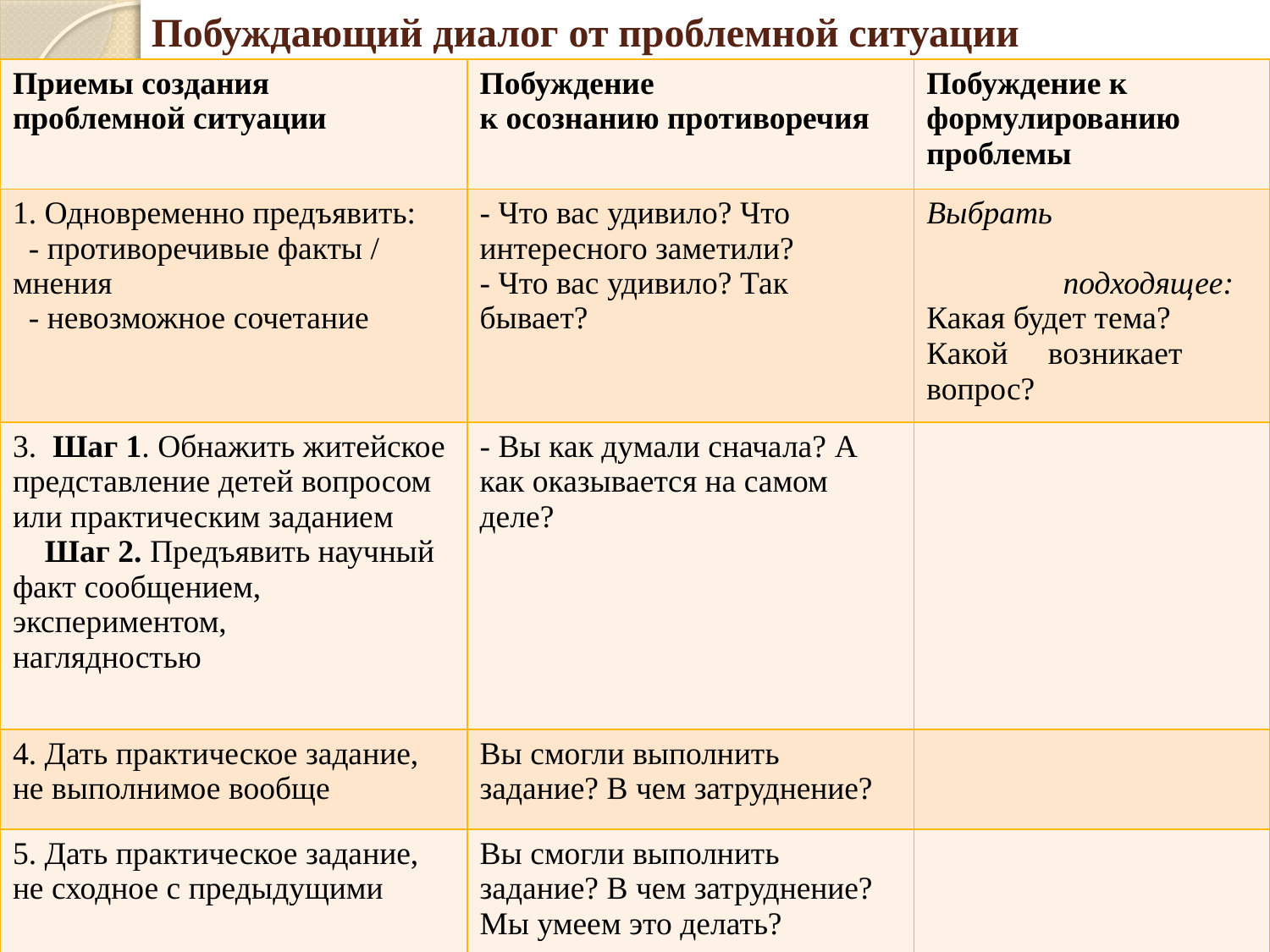

# Побуждающий диалог от проблемной ситуации
| Приемы создания проблемной ситуации | Побуждение к осознанию противоречия | Побуждение к формулированию проблемы |
| --- | --- | --- |
| 1. Одновременно предъявить: - противоречивые факты / мнения - невозможное сочетание | - Что вас удивило? Что интересного заметили? - Что вас удивило? Так бывает? | Выбрать подходящее: Какая будет тема? Какой возникает вопрос? |
| 3.  Шаг 1. Обнажить житейское представление детей вопросом или практическим заданием Шаг 2. Предъявить научный факт сообщением, экспериментом, наглядностью | - Вы как думали сначала? А как оказывается на самом деле? |  |
| 4. Дать практическое задание, не выполнимое вообще | Вы смогли выполнить задание? В чем затруднение? |  |
| 5. Дать практическое задание, не сходное с предыдущими | Вы смогли выполнить задание? В чем затруднение? Мы умеем это делать? |  |